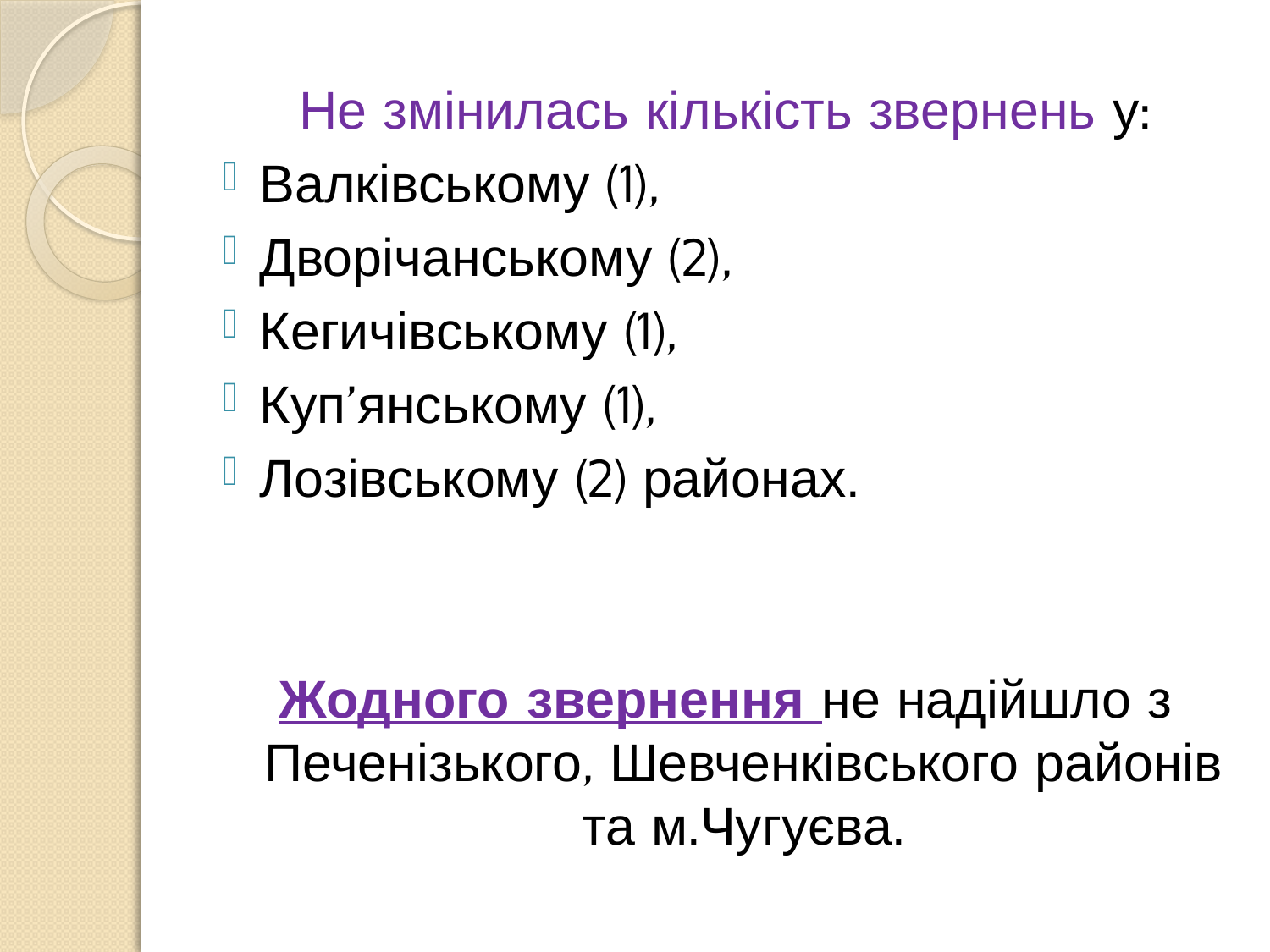

Не змінилась кількість звернень у:
Валківському (1),
Дворічанському (2),
Кегичівському (1),
Куп’янському (1),
Лозівському (2) районах.

Жодного звернення не надійшло з Печенізького, Шевченківського районів та м.Чугуєва.